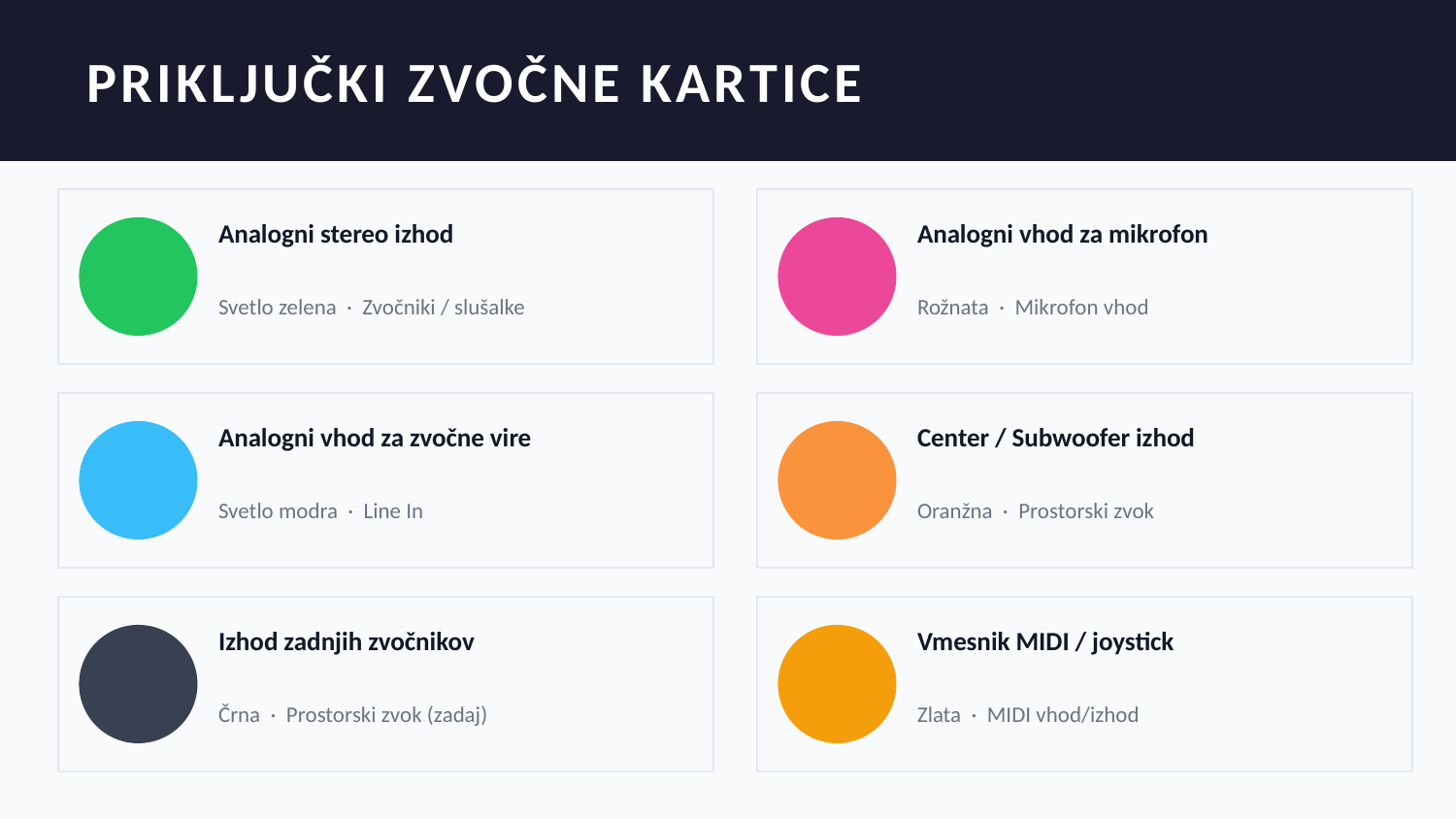

PRIKLJUČKI ZVOČNE KARTICE

Analogni stereo izhod
Analogni vhod za mikrofon

Svetlo zelena  ·  Zvočniki / slušalke
Rožnata  ·  Mikrofon vhod

Analogni vhod za zvočne vire
Center / Subwoofer izhod

Svetlo modra  ·  Line In
Oranžna  ·  Prostorski zvok

Izhod zadnjih zvočnikov
Vmesnik MIDI / joystick

Črna  ·  Prostorski zvok (zadaj)
Zlata  ·  MIDI vhod/izhod